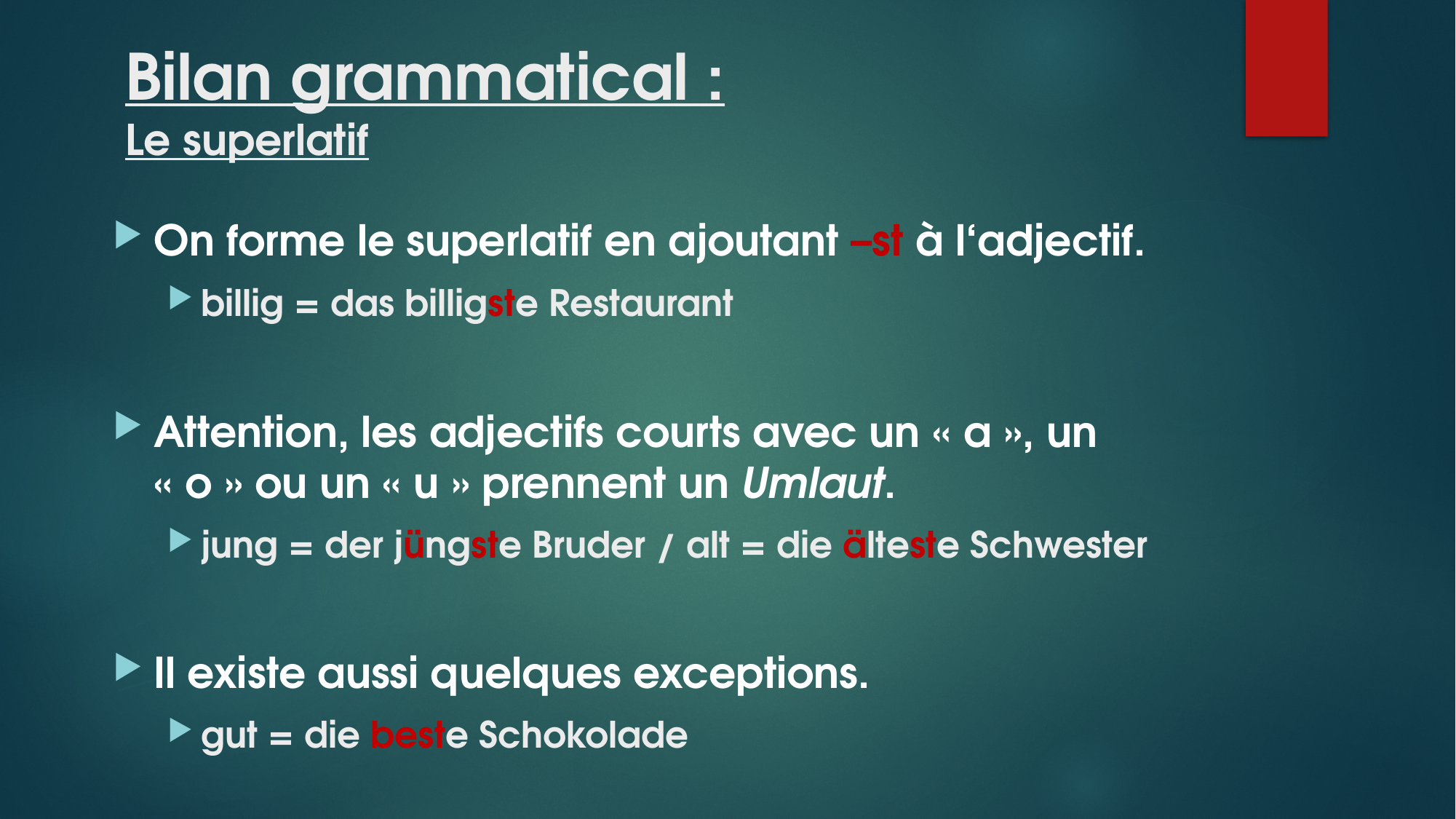

# Bilan grammatical : Le superlatif
On forme le superlatif en ajoutant –st à l‘adjectif.
billig = das billigste Restaurant

Attention, les adjectifs courts avec un « a », un « o » ou un « u » prennent un Umlaut.
jung = der jüngste Bruder / alt = die älteste Schwester

Il existe aussi quelques exceptions.
gut = die beste Schokolade